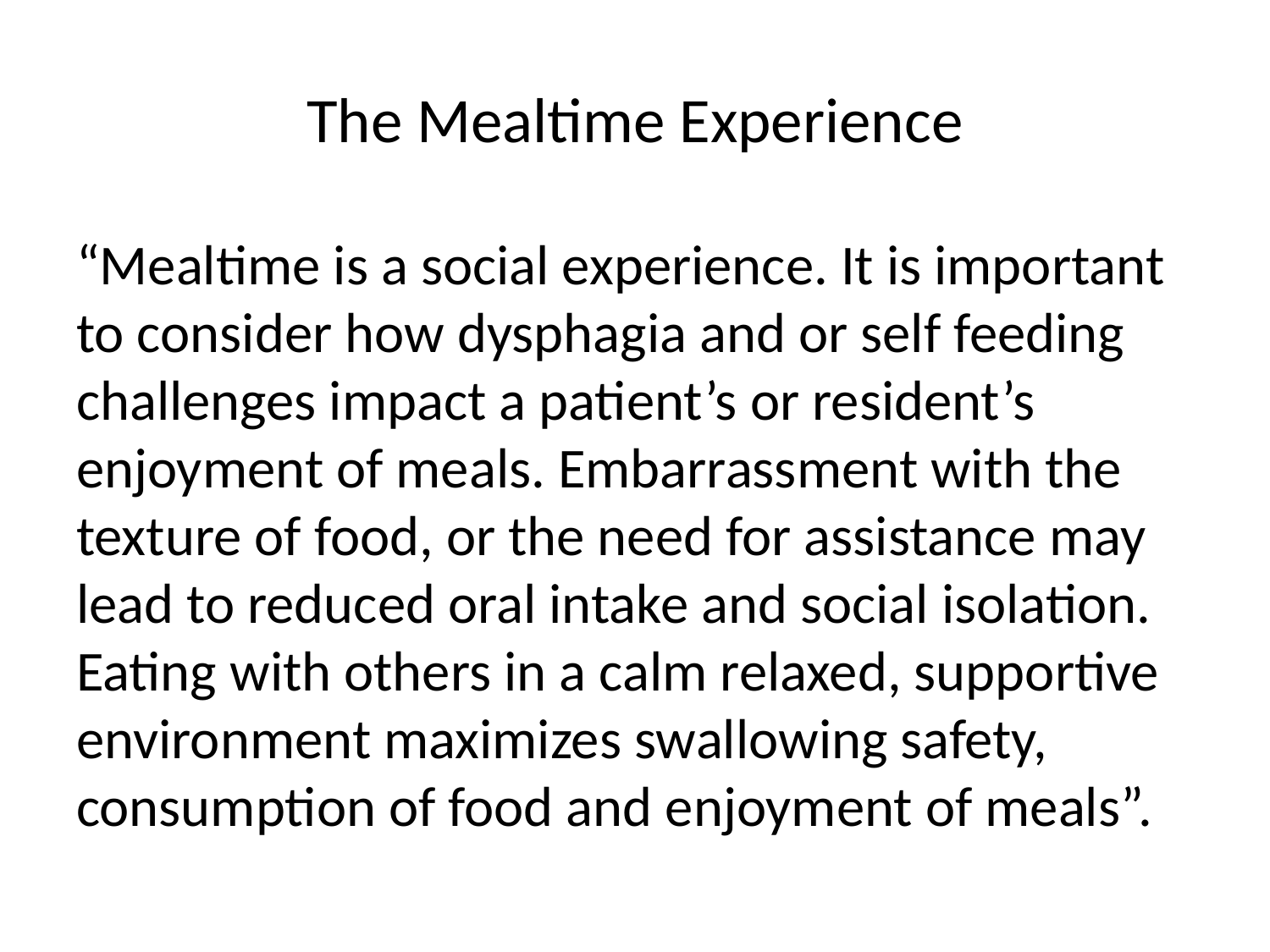

# The Mealtime Experience
“Mealtime is a social experience. It is important to consider how dysphagia and or self feeding challenges impact a patient’s or resident’s enjoyment of meals. Embarrassment with the texture of food, or the need for assistance may lead to reduced oral intake and social isolation. Eating with others in a calm relaxed, supportive environment maximizes swallowing safety, consumption of food and enjoyment of meals”.